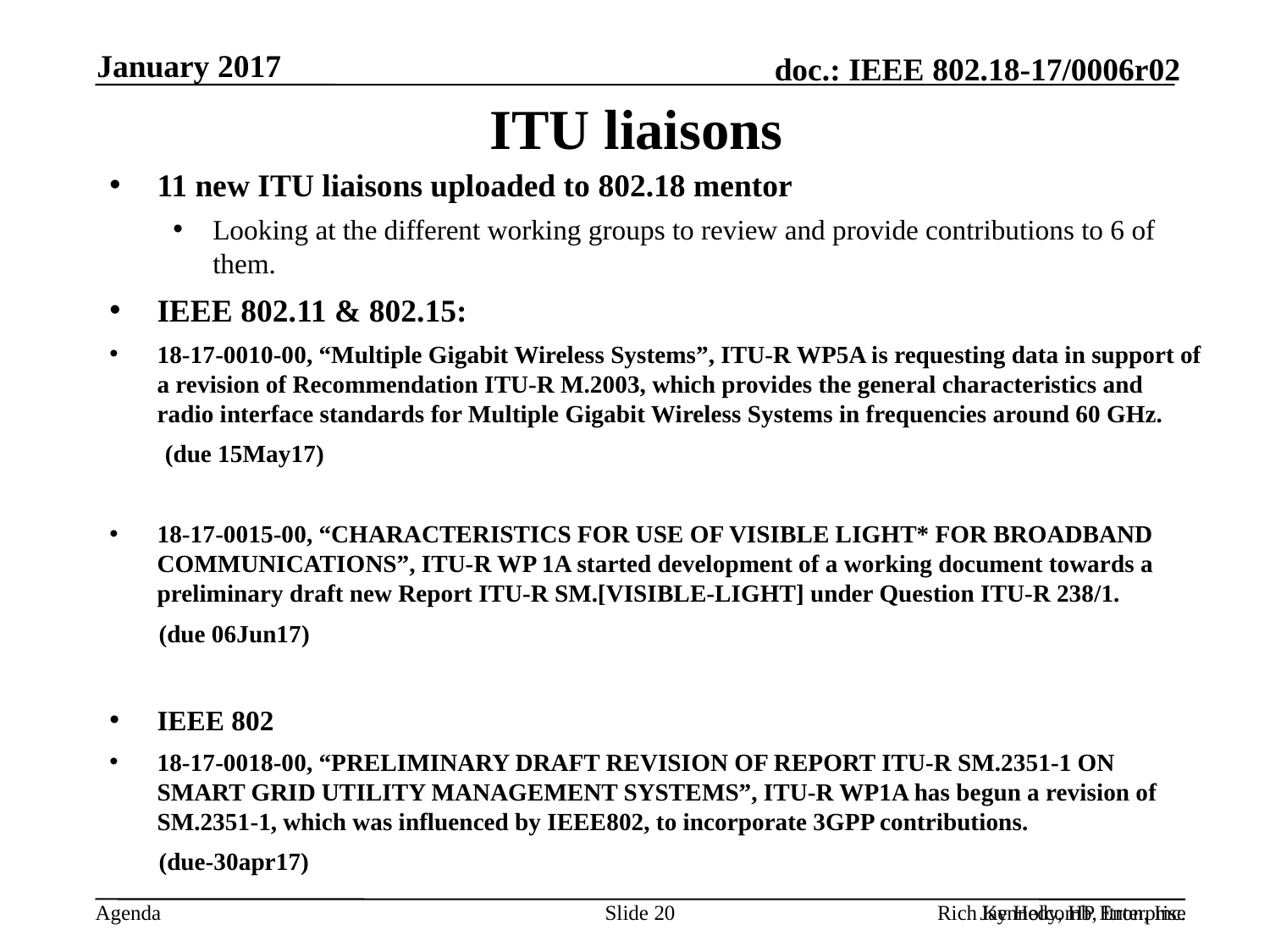

January 2017
Jay Holcomb, Itron, Inc.
# ITU liaisons
11 new ITU liaisons uploaded to 802.18 mentor
Looking at the different working groups to review and provide contributions to 6 of them.
IEEE 802.11 & 802.15:
18-17-0010-00, “Multiple Gigabit Wireless Systems”, ITU-R WP5A is requesting data in support of a revision of Recommendation ITU-R M.2003, which provides the general characteristics and radio interface standards for Multiple Gigabit Wireless Systems in frequencies around 60 GHz.
         (due 15May17)

18-17-0015-00, “CHARACTERISTICS FOR USE OF VISIBLE LIGHT* FOR BROADBAND COMMUNICATIONS”, ITU-R WP 1A started development of a working document towards a preliminary draft new Report ITU-R SM.[VISIBLE-LIGHT] under Question ITU-R 238/1.
        (due 06Jun17)

IEEE 802
18-17-0018-00, “PRELIMINARY DRAFT REVISION OF REPORT ITU-R SM.2351-1 ON SMART GRID UTILITY MANAGEMENT SYSTEMS”, ITU-R WP1A has begun a revision of SM.2351-1, which was influenced by IEEE802, to incorporate 3GPP contributions.
        (due-30apr17)

Slide 20
Rich Kennedy, HP Enterprise